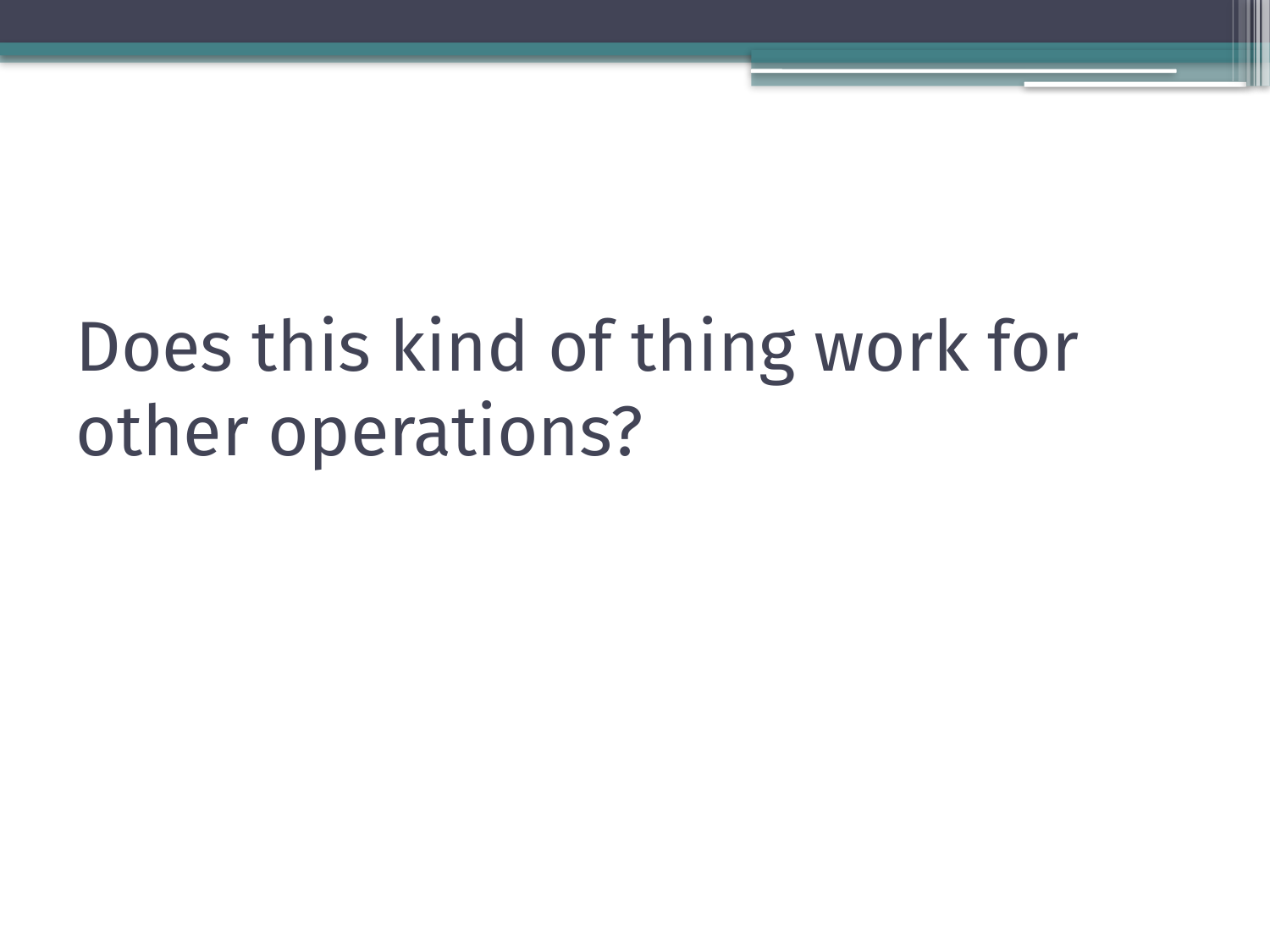

# Does this kind of thing work for other operations?